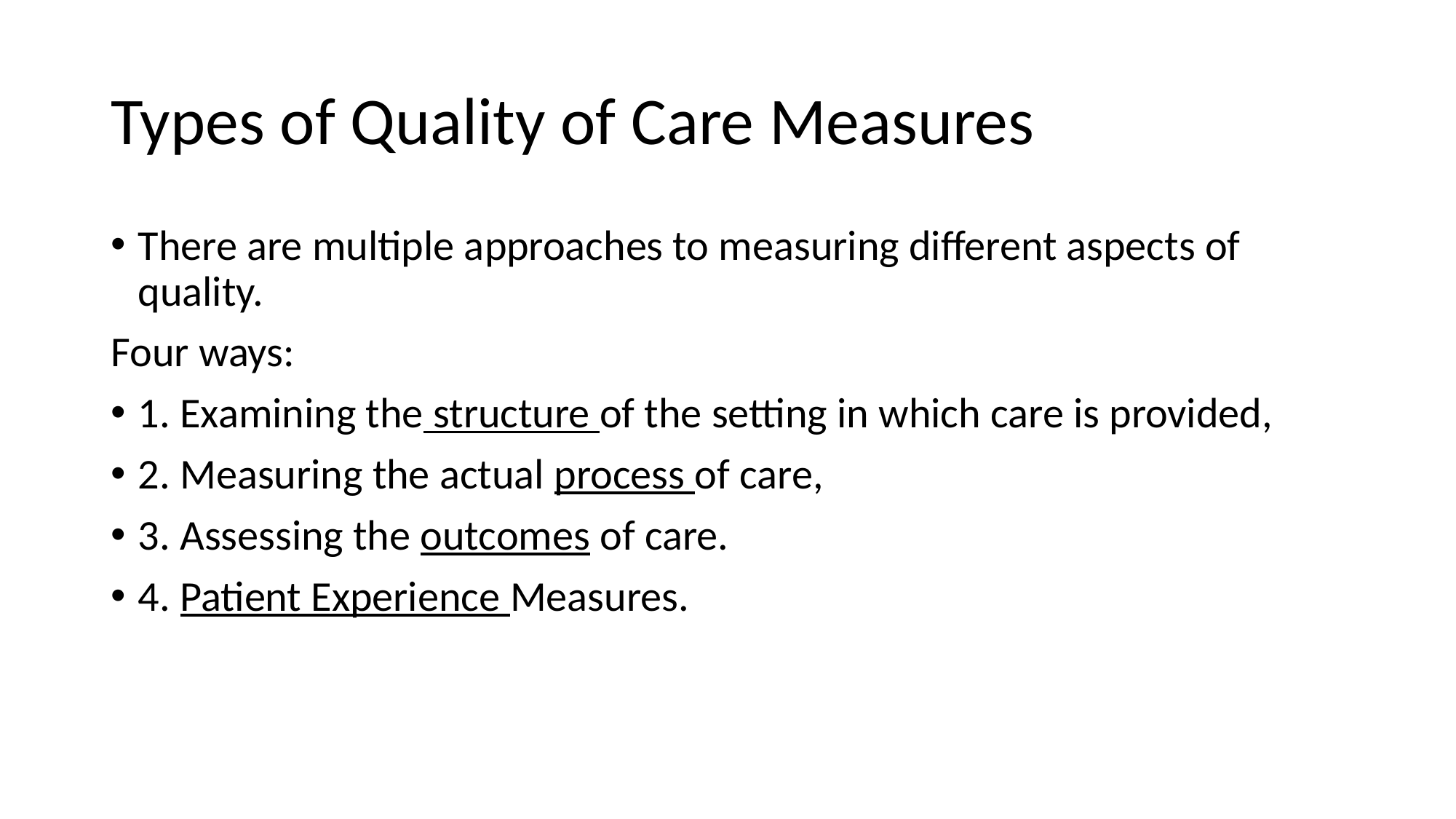

# Types of Quality of Care Measures
There are multiple approaches to measuring different aspects of quality.
Four ways:
1. Examining the structure of the setting in which care is provided,
2. Measuring the actual process of care,
3. Assessing the outcomes of care.
4. Patient Experience Measures.